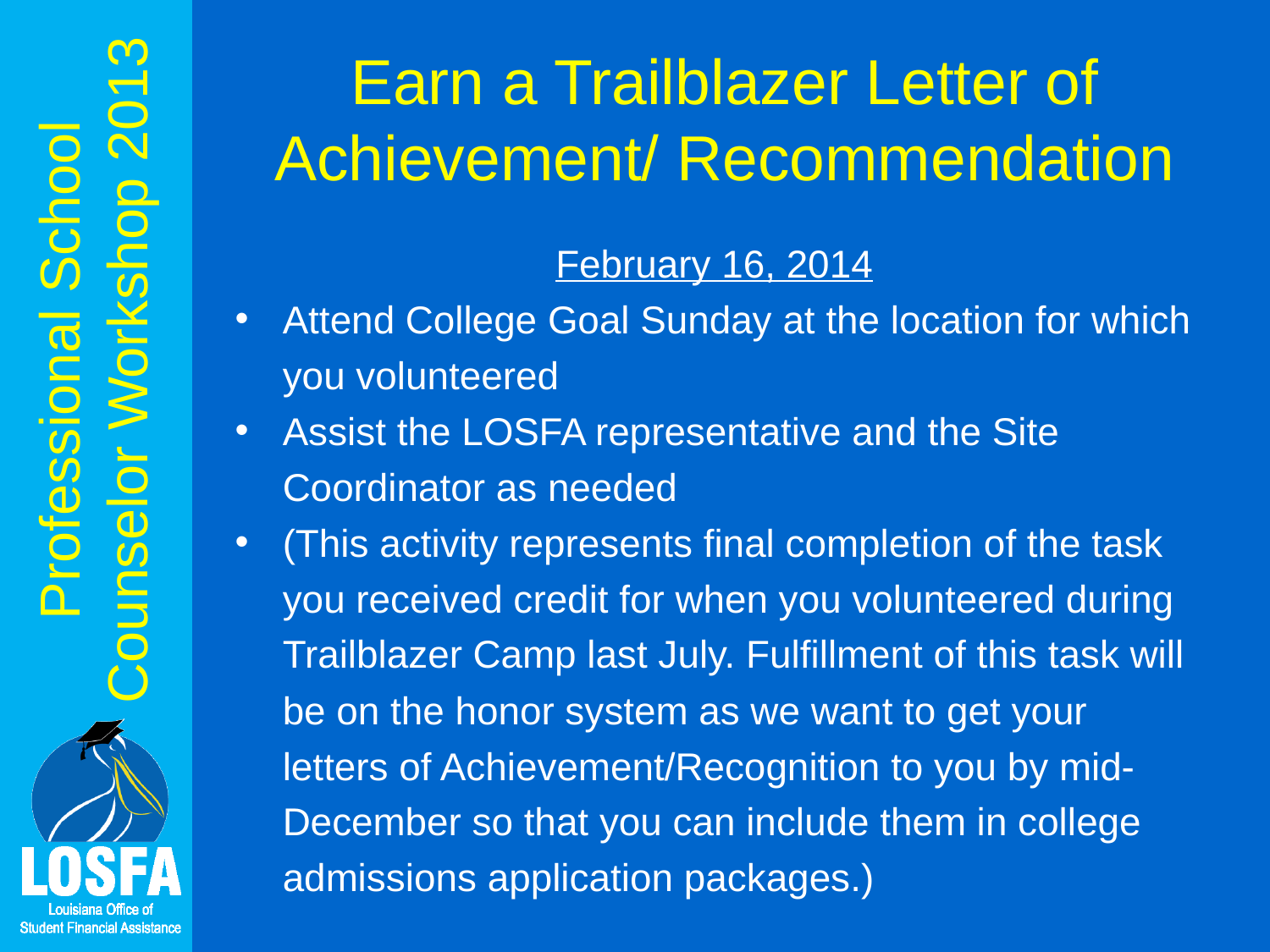

# Earn a Trailblazer Letter of Achievement/ Recommendation
February 16, 2014
Attend College Goal Sunday at the location for which you volunteered
Assist the LOSFA representative and the Site Coordinator as needed
(This activity represents final completion of the task you received credit for when you volunteered during Trailblazer Camp last July. Fulfillment of this task will be on the honor system as we want to get your letters of Achievement/Recognition to you by mid-December so that you can include them in college admissions application packages.)